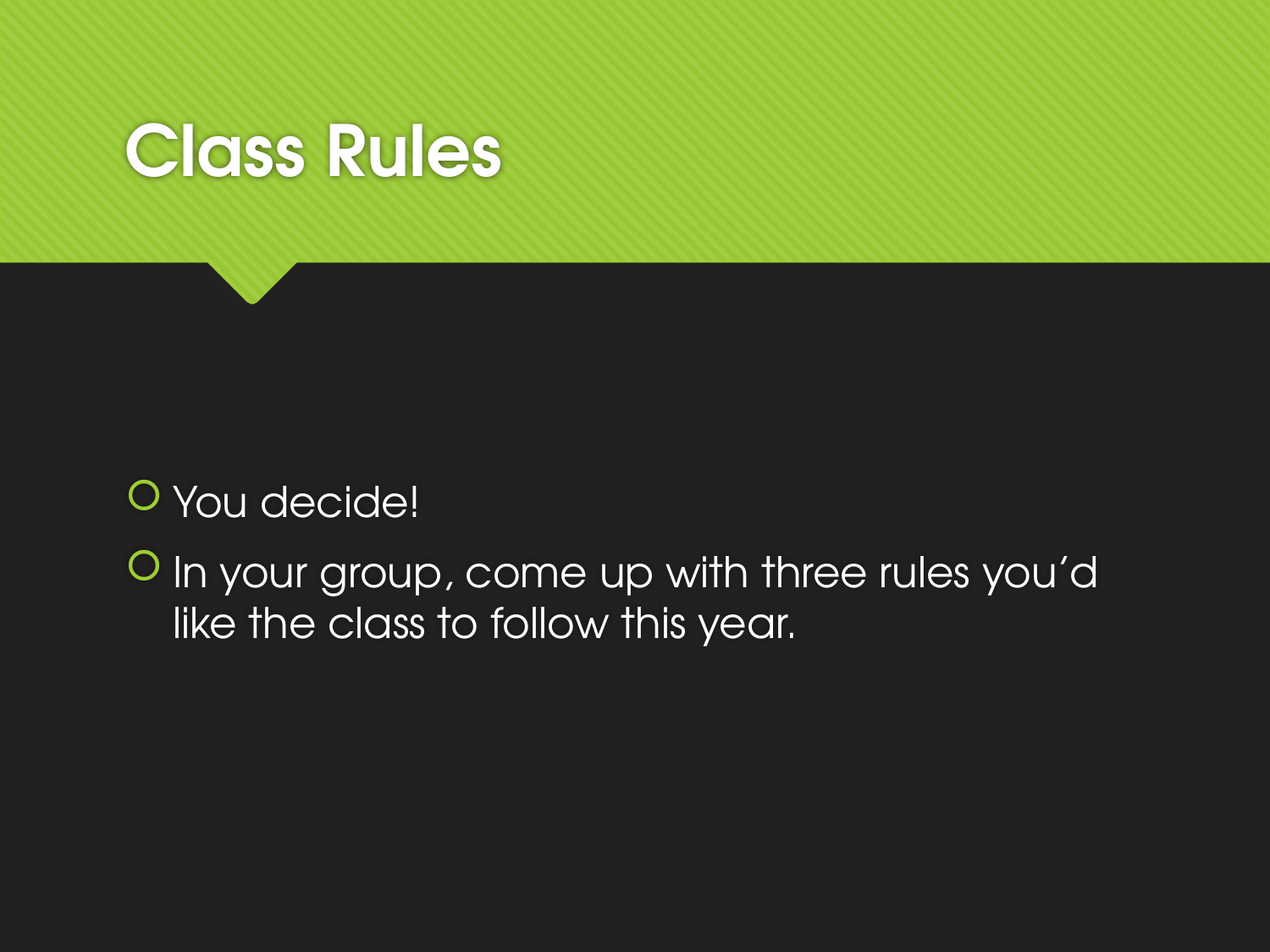

# Class Rules
You decide!
In your group, come up with three rules you’d like the class to follow this year.